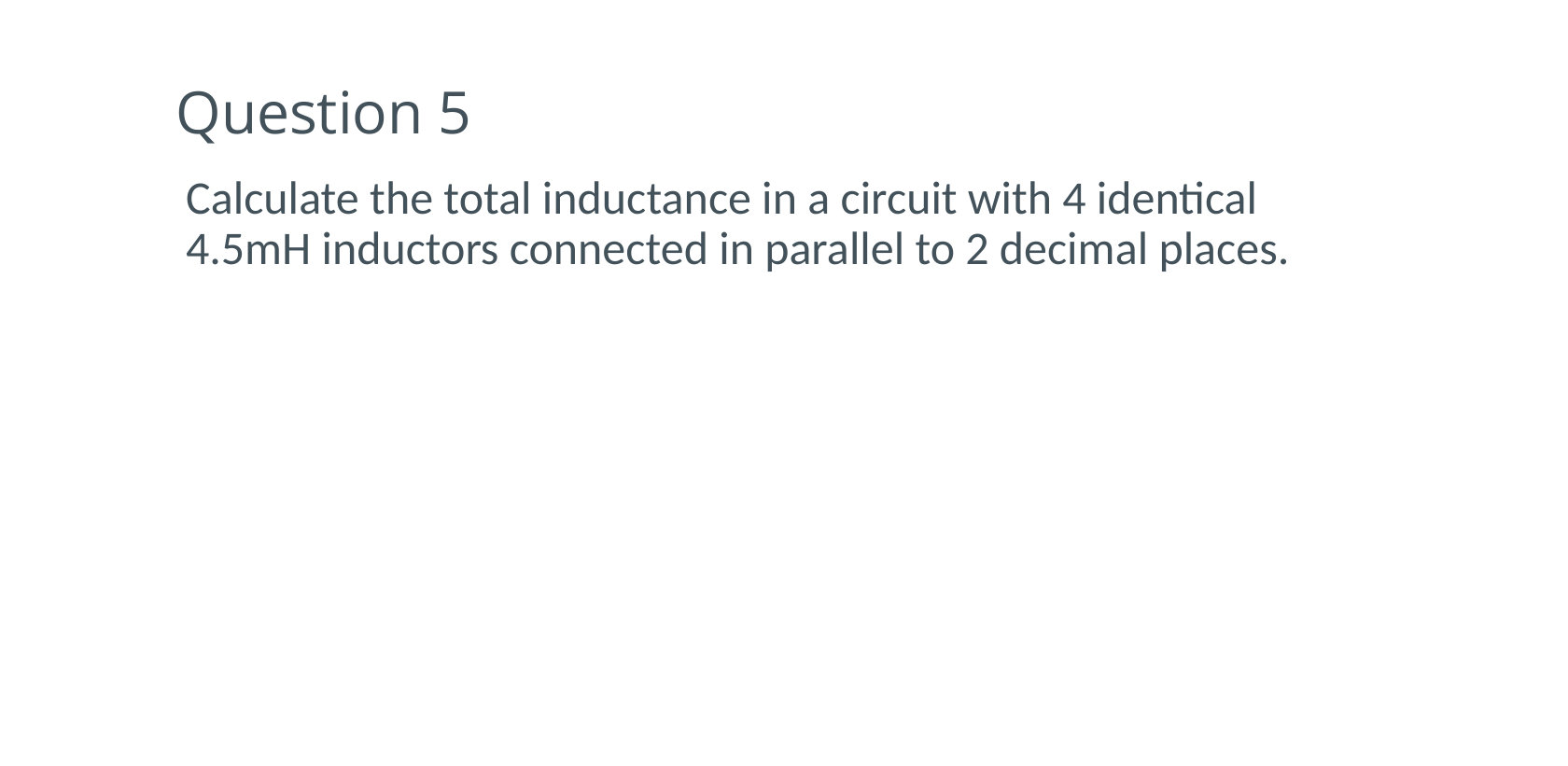

# Question 5
Calculate the total inductance in a circuit with 4 identical 4.5mH inductors connected in parallel to 2 decimal places.